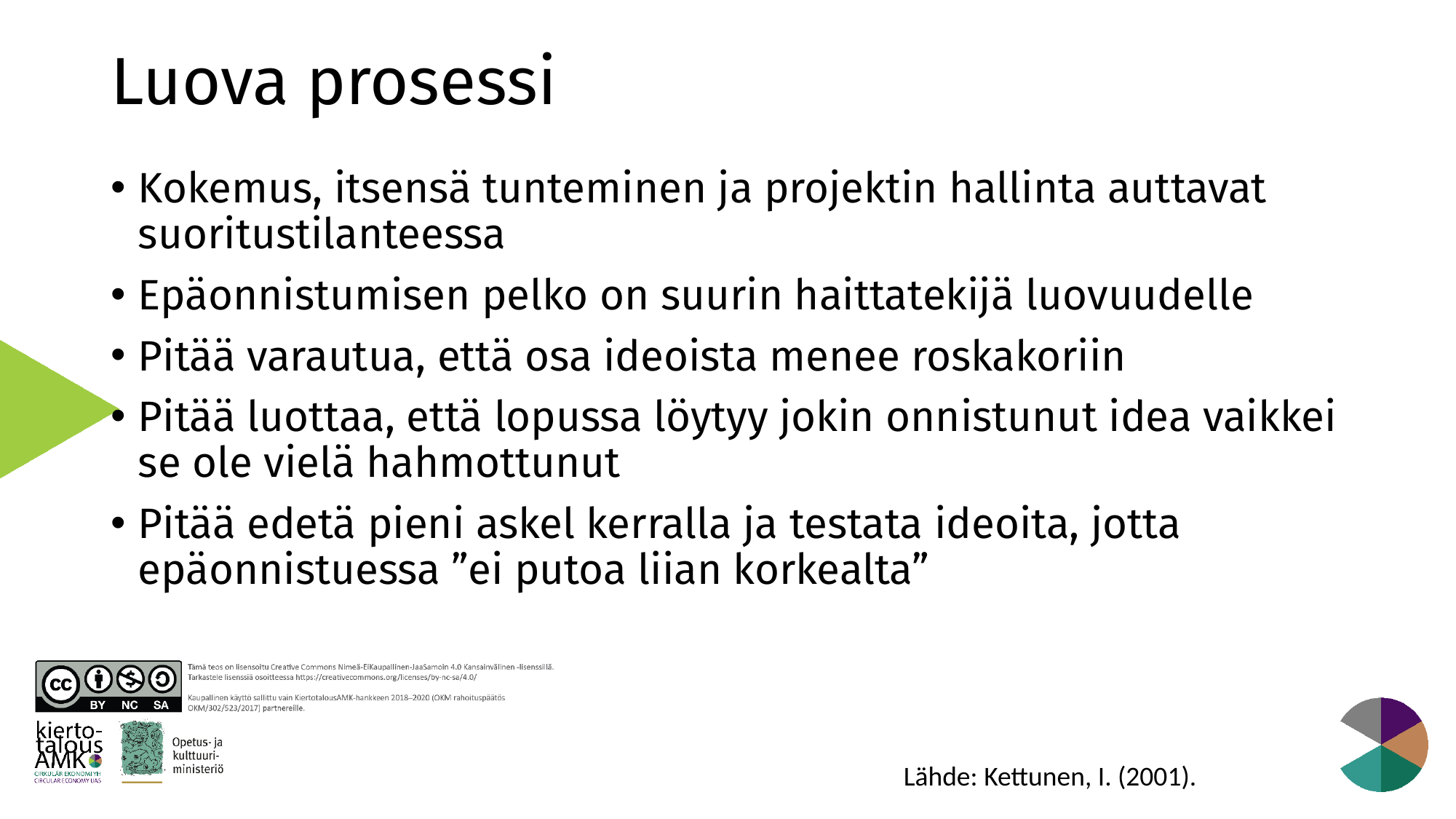

# Luova prosessi
Kokemus, itsensä tunteminen ja projektin hallinta auttavat suoritustilanteessa
Epäonnistumisen pelko on suurin haittatekijä luovuudelle
Pitää varautua, että osa ideoista menee roskakoriin
Pitää luottaa, että lopussa löytyy jokin onnistunut idea vaikkei se ole vielä hahmottunut
Pitää edetä pieni askel kerralla ja testata ideoita, jotta epäonnistuessa ”ei putoa liian korkealta”

Lähde: Kettunen, I. (2001).